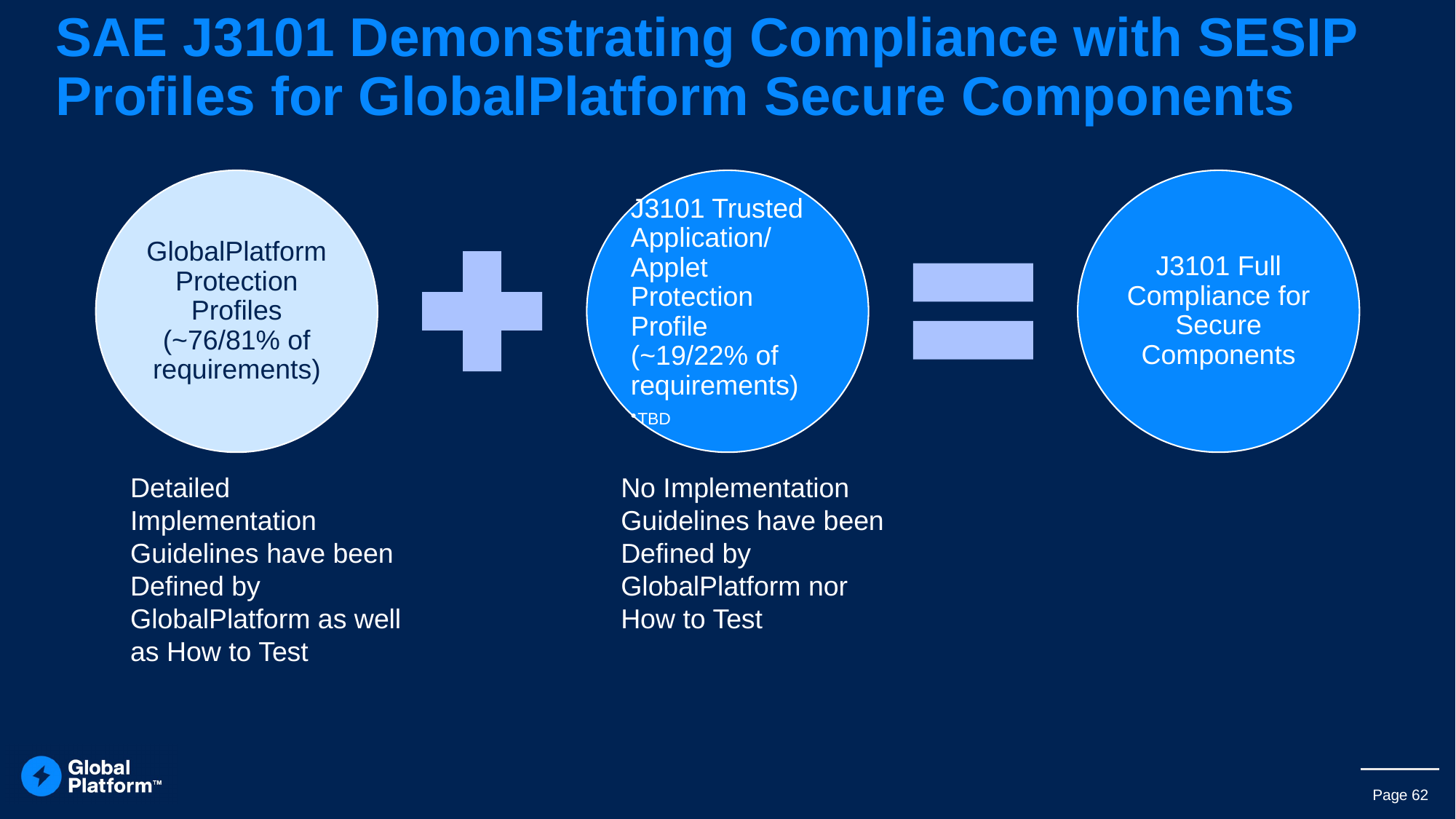

# SAE J3101 Demonstrating Compliance with SESIP Profiles for GlobalPlatform Secure Components
GlobalPlatform Protection Profiles (~76/81% of requirements)

J3101 Trusted Application/ Applet Protection Profile (~19/22% of requirements)
TBD

J3101 Full Compliance for Secure Components
Detailed Implementation Guidelines have been Defined by GlobalPlatform as well as How to Test
No Implementation Guidelines have been Defined by GlobalPlatform nor How to Test